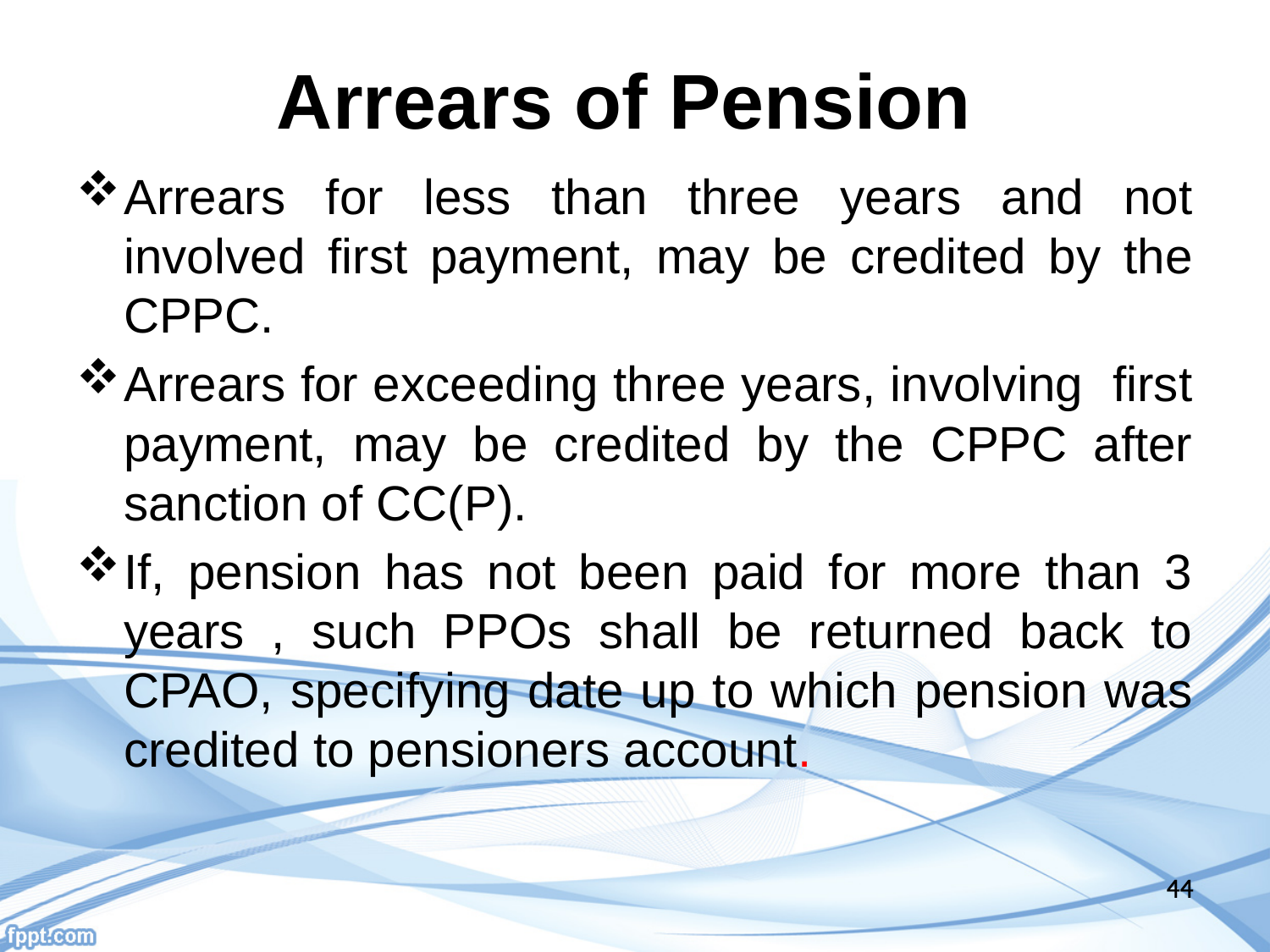

# Arrears of Pension
Arrears for less than three years and not involved first payment, may be credited by the CPPC.
Arrears for exceeding three years, involving  first payment, may be credited by the CPPC after sanction of CC(P).
If, pension has not been paid for more than 3 years , such PPOs shall be returned back to CPAO, specifying date up to which pension was credited to pensioners account.

44